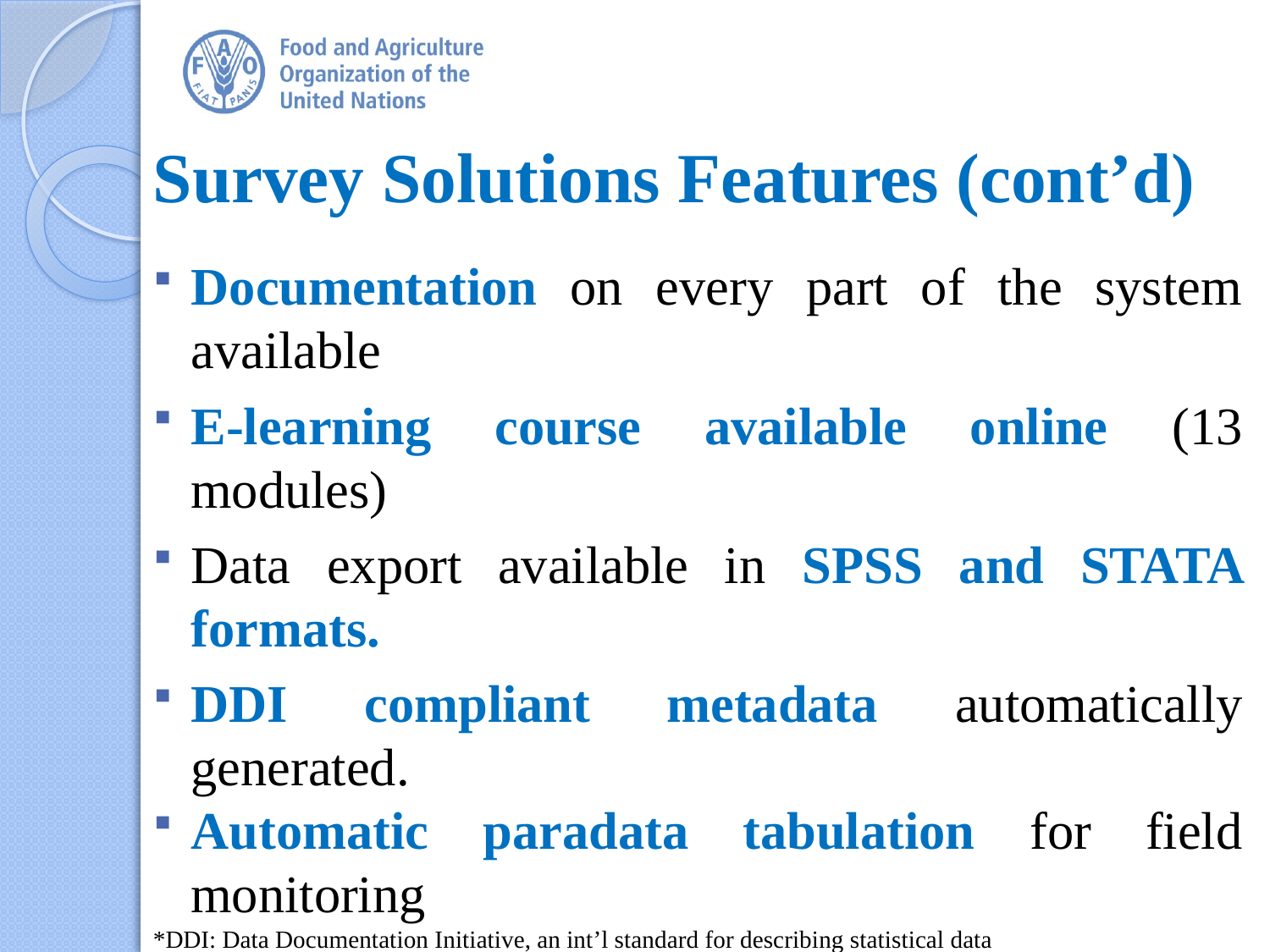

Survey Solutions Features (cont’d)

Documentation on every part of the system available
E-learning course available online (13 modules)
Data export available in SPSS and STATA formats.
DDI compliant metadata automatically generated.
Automatic paradata tabulation for field monitoring
*DDI: Data Documentation Initiative, an int’l standard for describing statistical data